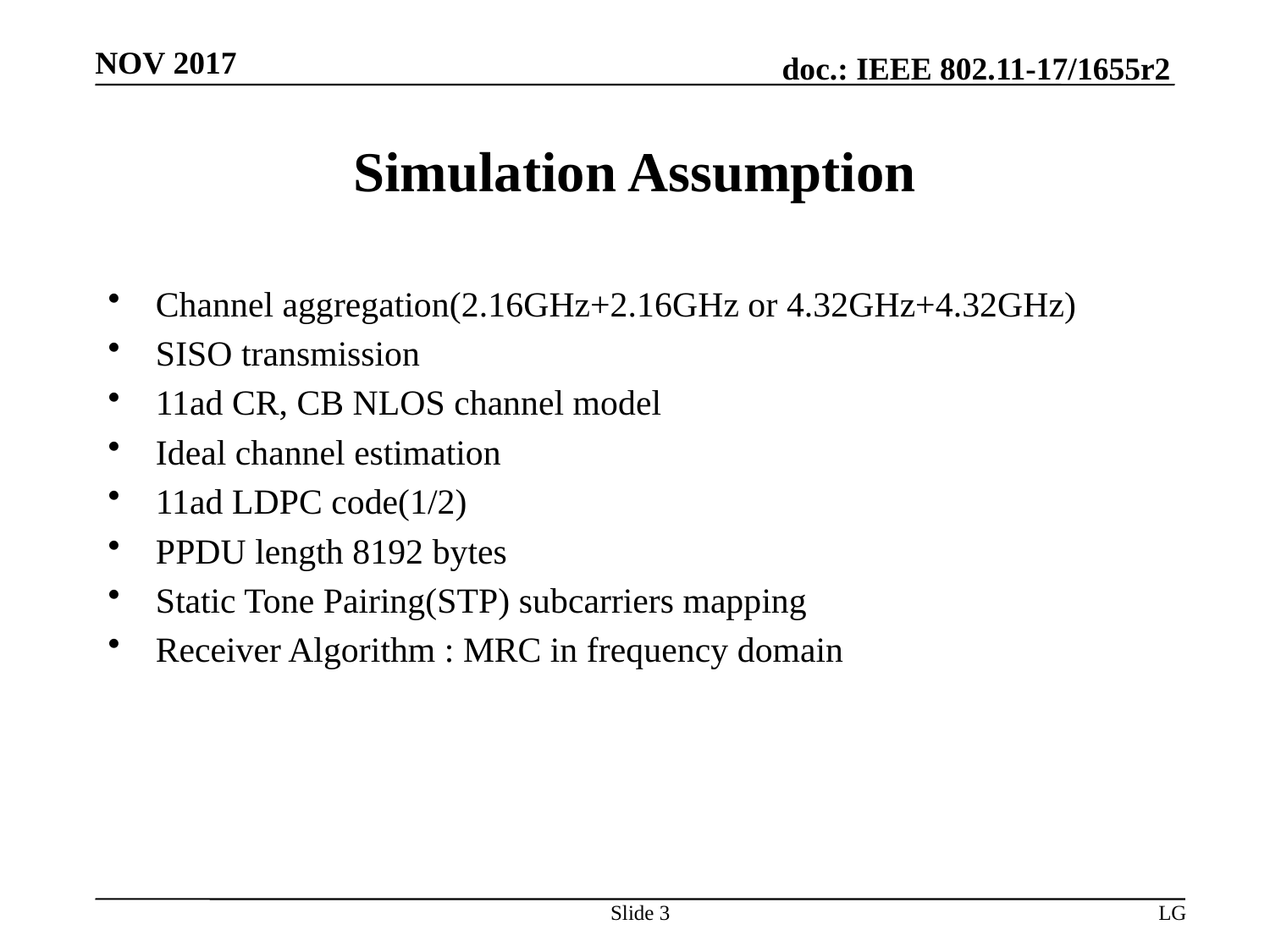

# Simulation Assumption
Channel aggregation(2.16GHz+2.16GHz or 4.32GHz+4.32GHz)
SISO transmission
11ad CR, CB NLOS channel model
Ideal channel estimation
11ad LDPC code(1/2)
PPDU length 8192 bytes
Static Tone Pairing(STP) subcarriers mapping
Receiver Algorithm : MRC in frequency domain

Slide 3
LG